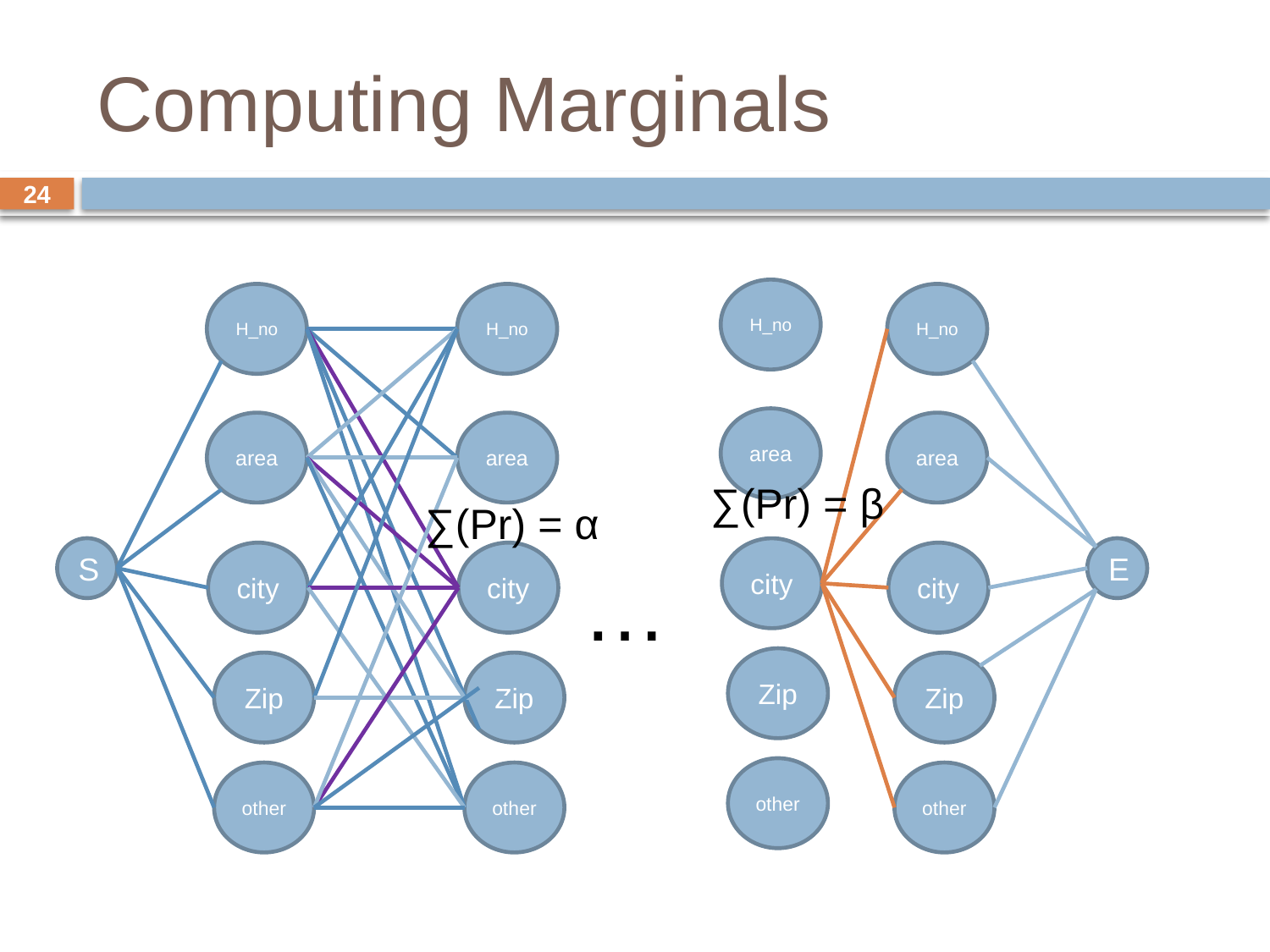

# Computing Marginals
24
H_no
area
city
Zip
other
H_no
area
city
Zip
other
H_no
area
city
Zip
other
H_no
area
city
Zip
other
∑(Pr) = β
∑(Pr) = α
S
E
…